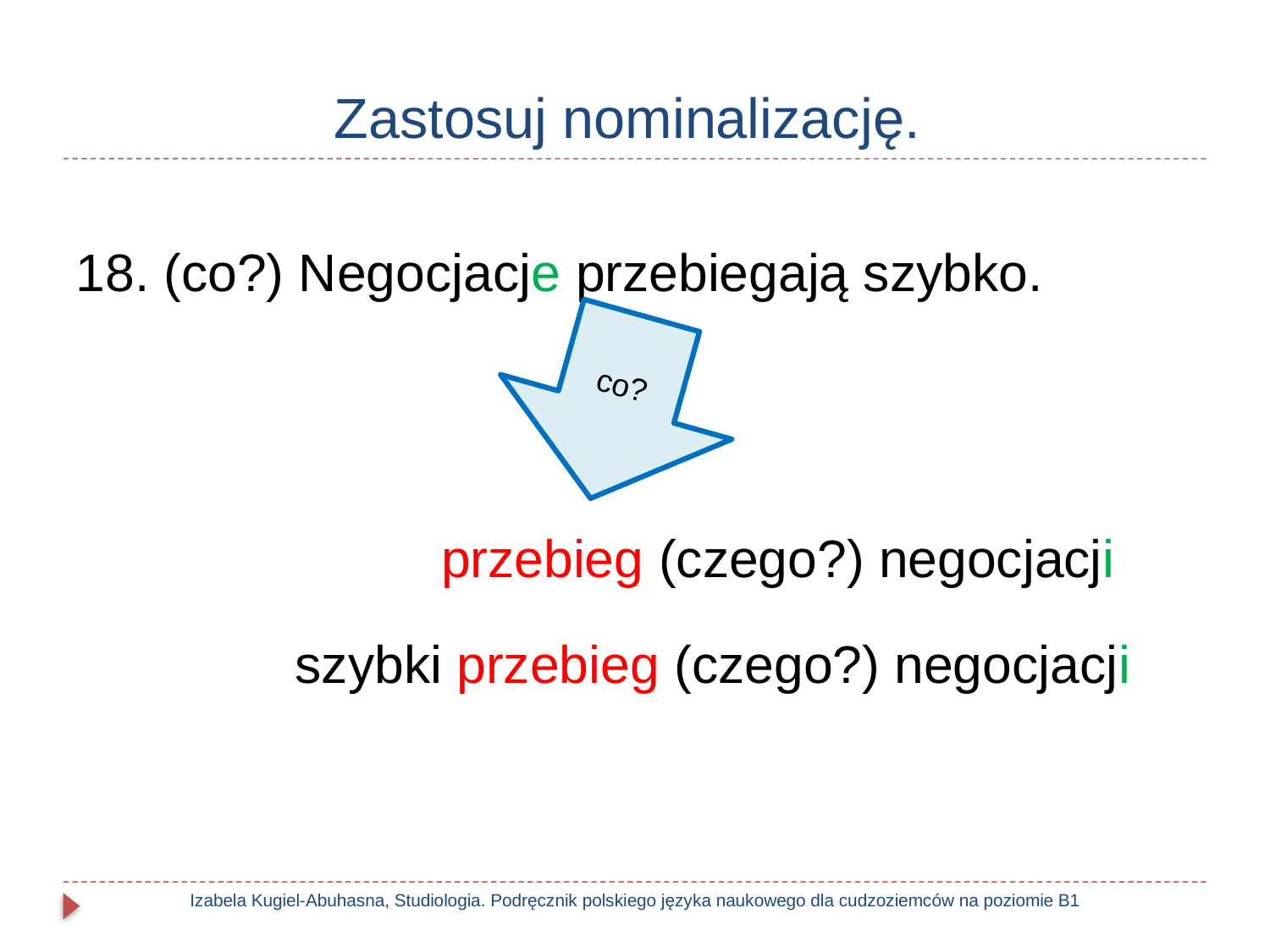

# Zastosuj nominalizację.
18. (co?) Negocjacje przebiegają szybko.

                         przebieg (czego?) negocjacji
               szybki przebieg (czego?) negocjacji
co?
Izabela Kugiel-Abuhasna, Studiologia. Podręcznik polskiego języka naukowego dla cudzoziemców na poziomie B1